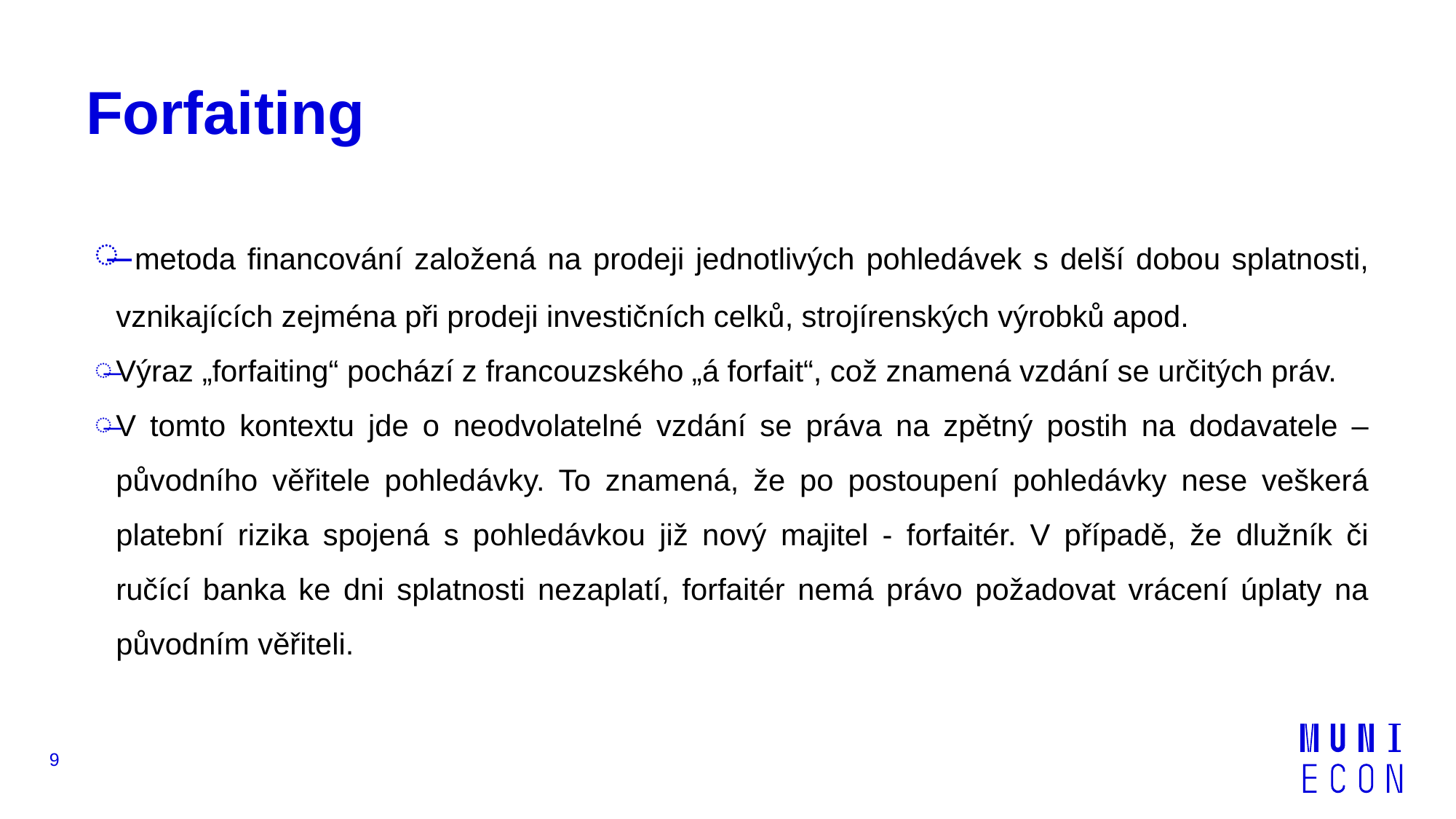

# Forfaiting
 metoda financování založená na prodeji jednotlivých pohledávek s delší dobou splatnosti, vznikajících zejména při prodeji investičních celků, strojírenských výrobků apod.
Výraz „forfaiting“ pochází z francouzského „á forfait“, což znamená vzdání se určitých práv.
V tomto kontextu jde o neodvolatelné vzdání se práva na zpětný postih na dodavatele – původního věřitele pohledávky. To znamená, že po postoupení pohledávky nese veškerá platební rizika spojená s pohledávkou již nový majitel - forfaitér. V případě, že dlužník či ručící banka ke dni splatnosti nezaplatí, forfaitér nemá právo požadovat vrácení úplaty na původním věřiteli.
9